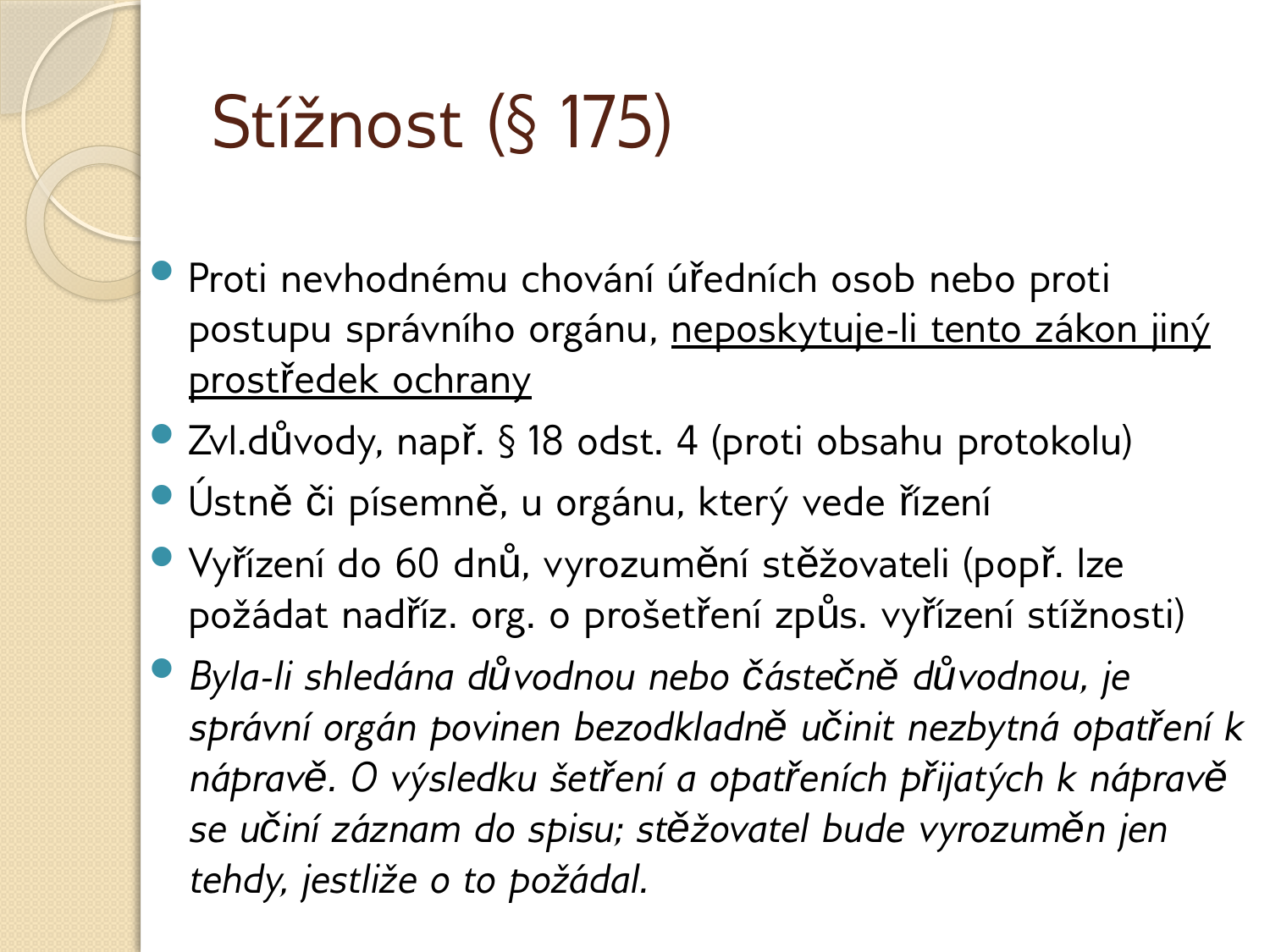

# Stížnost (§ 175)
Proti nevhodnému chování úředních osob nebo proti postupu správního orgánu, neposkytuje-li tento zákon jiný prostředek ochrany
Zvl.důvody, např. § 18 odst. 4 (proti obsahu protokolu)
Ústně či písemně, u orgánu, který vede řízení
Vyřízení do 60 dnů, vyrozumění stěžovateli (popř. lze požádat nadříz. org. o prošetření způs. vyřízení stížnosti)
Byla-li shledána důvodnou nebo částečně důvodnou, je správní orgán povinen bezodkladně učinit nezbytná opatření k nápravě. O výsledku šetření a opatřeních přijatých k nápravě se učiní záznam do spisu; stěžovatel bude vyrozuměn jen tehdy, jestliže o to požádal.